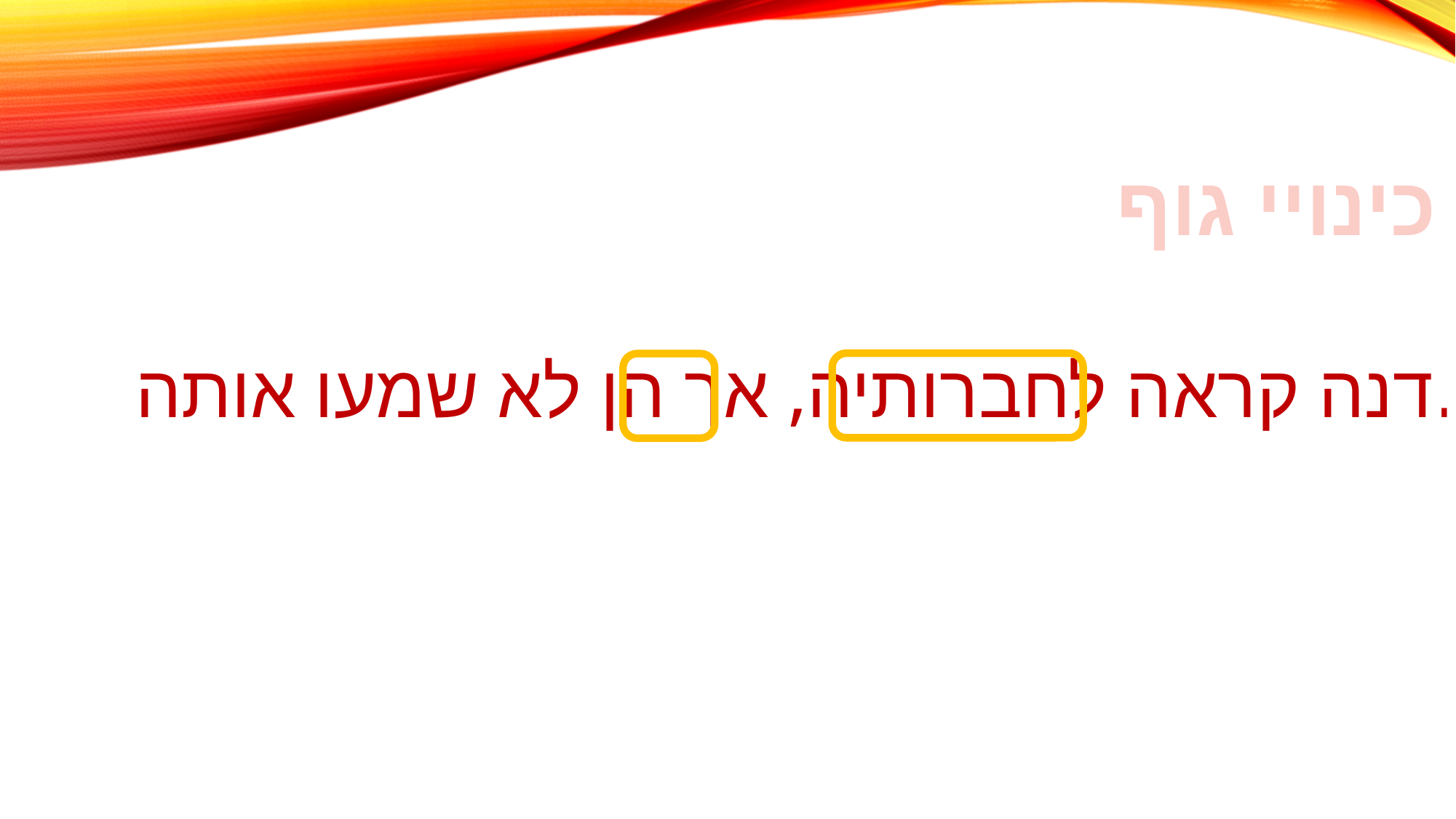

כינויי גוף
דנה קראה לחברותיה, אך הן לא שמעו אותה.